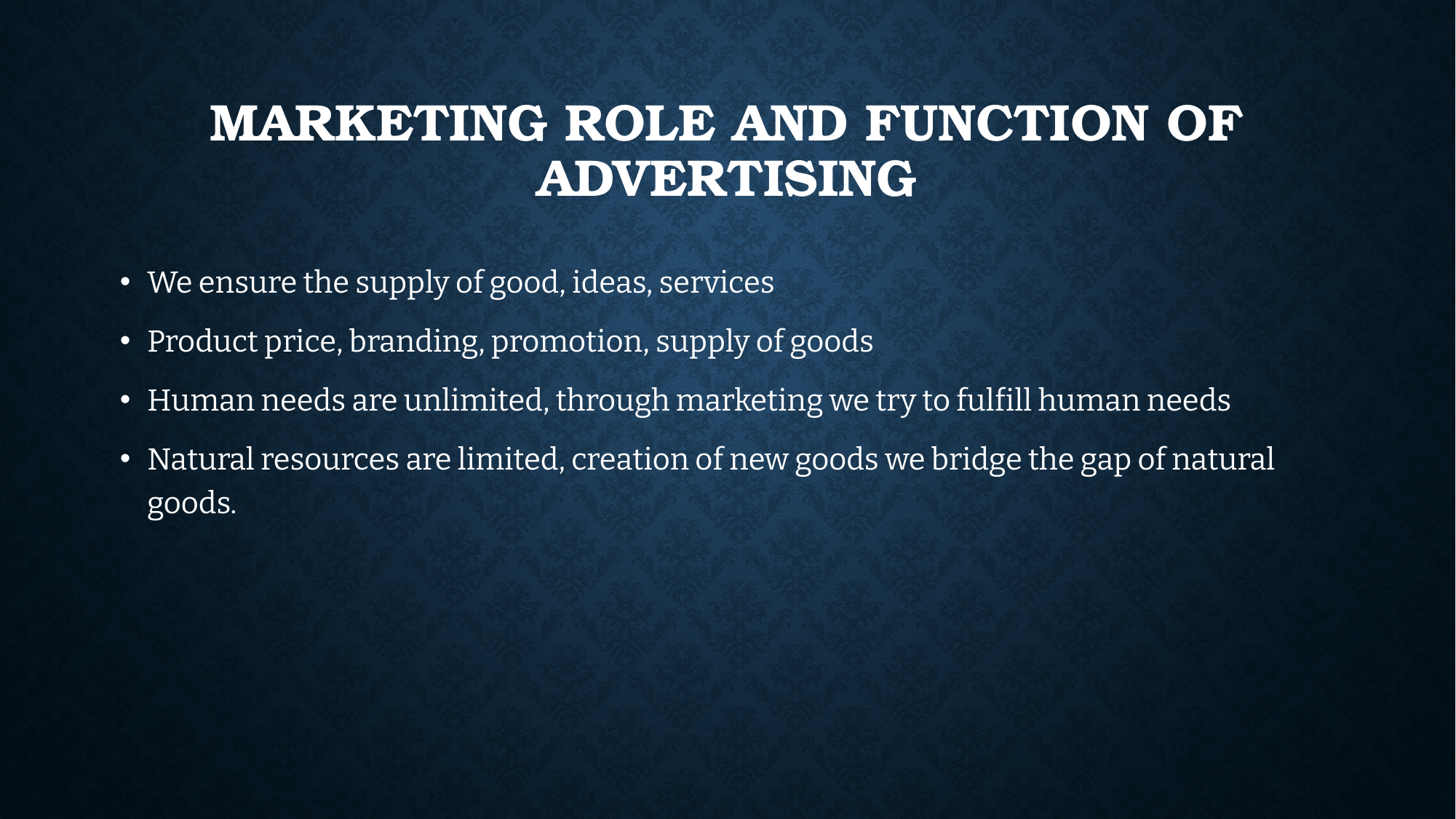

# Marketing Role and Function of Advertising
We ensure the supply of good, ideas, services
Product price, branding, promotion, supply of goods
Human needs are unlimited, through marketing we try to fulfill human needs
Natural resources are limited, creation of new goods we bridge the gap of natural goods.